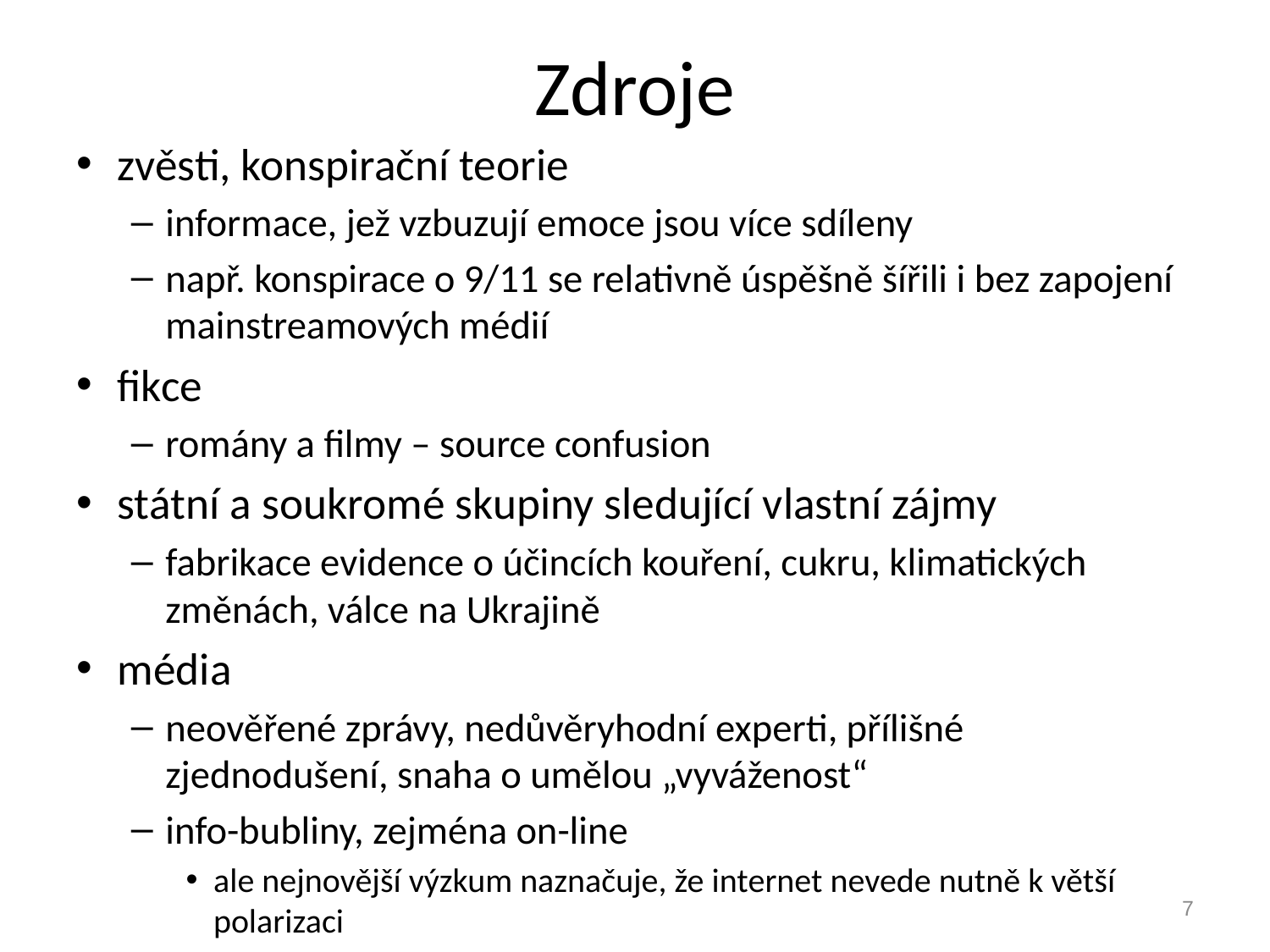

# Zdroje
zvěsti, konspirační teorie
informace, jež vzbuzují emoce jsou více sdíleny
např. konspirace o 9/11 se relativně úspěšně šířili i bez zapojení mainstreamových médií
fikce
romány a filmy – source confusion
státní a soukromé skupiny sledující vlastní zájmy
fabrikace evidence o účincích kouření, cukru, klimatických změnách, válce na Ukrajině
média
neověřené zprávy, nedůvěryhodní experti, přílišné zjednodušení, snaha o umělou „vyváženost“
info-bubliny, zejména on-line
ale nejnovější výzkum naznačuje, že internet nevede nutně k větší polarizaci

7